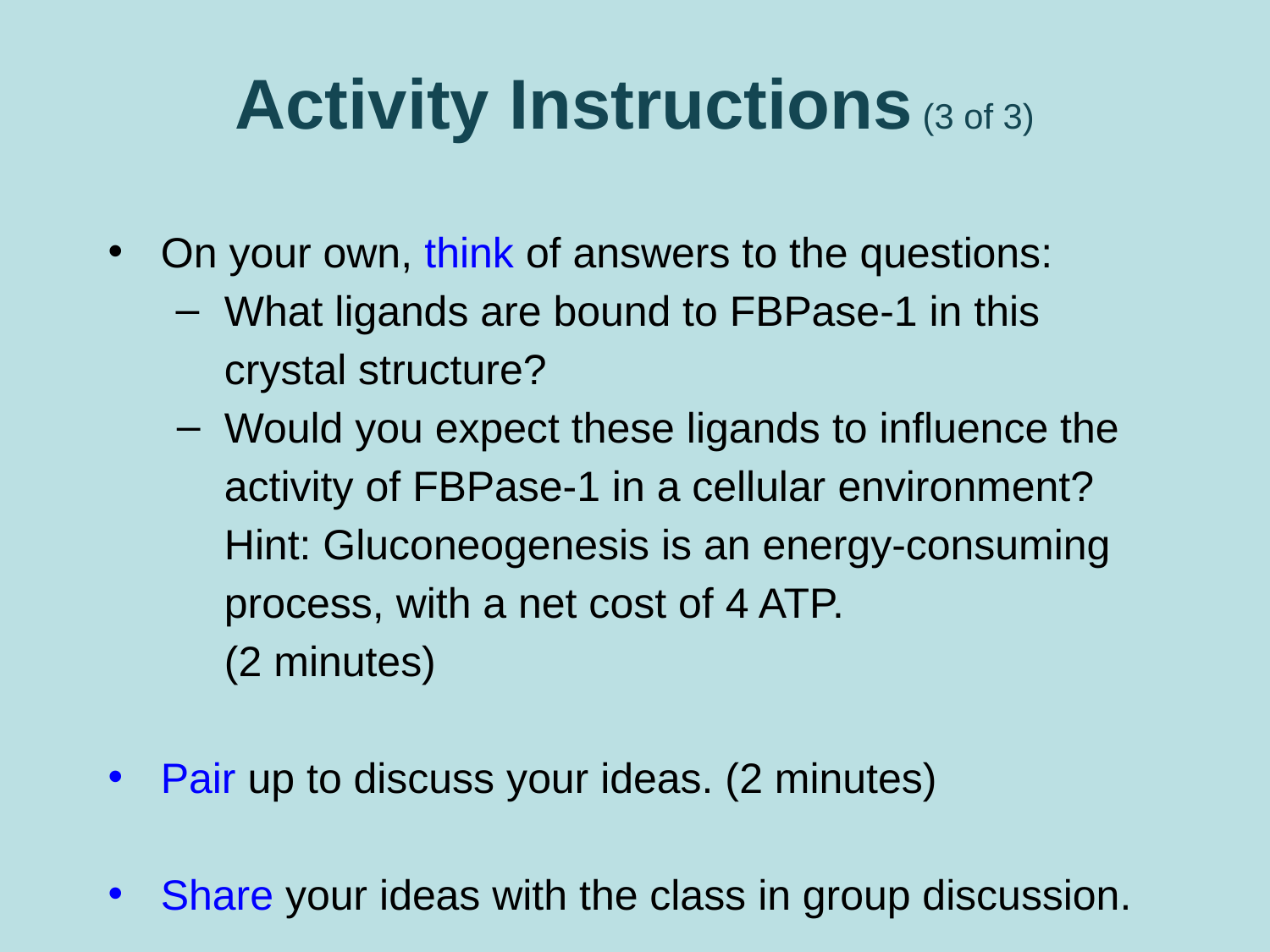

# Activity Instructions (3 of 3)
On your own, think of answers to the questions:
What ligands are bound to FBPase-1 in this crystal structure?
Would you expect these ligands to influence the activity of FBPase-1 in a cellular environment?
Hint: Gluconeogenesis is an energy-consuming process, with a net cost of 4 ATP.
(2 minutes)
Pair up to discuss your ideas. (2 minutes)
Share your ideas with the class in group discussion.